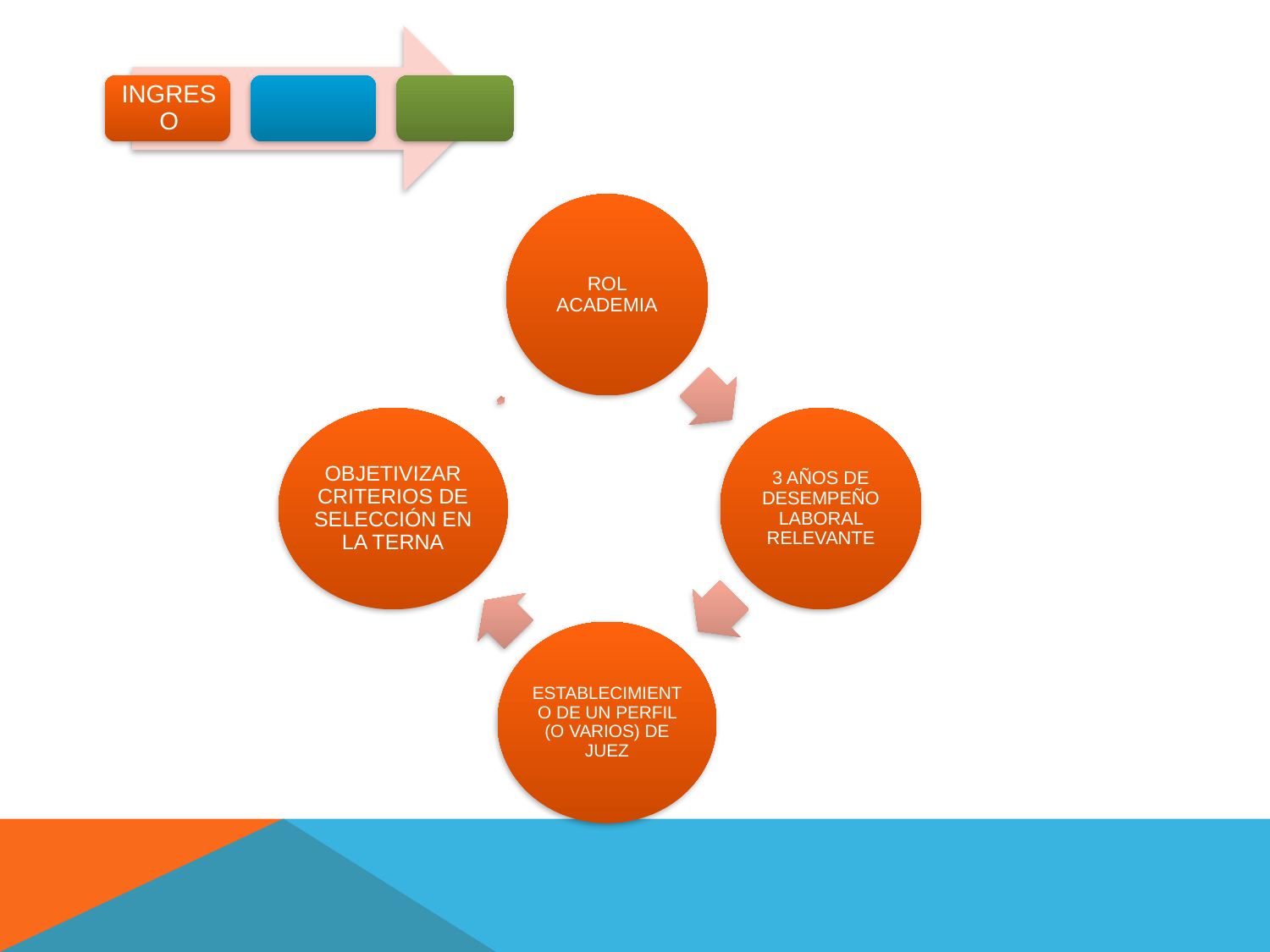

INGRESO

ROL ACADEMIA

3 AÑOS DE DESEMPEÑO LABORAL RELEVANTE

ESTABLECIMIENTO DE UN PERFIL (O VARIOS) DE JUEZ

OBJETIVIZAR CRITERIOS DE SELECCIÓN EN LA TERNA